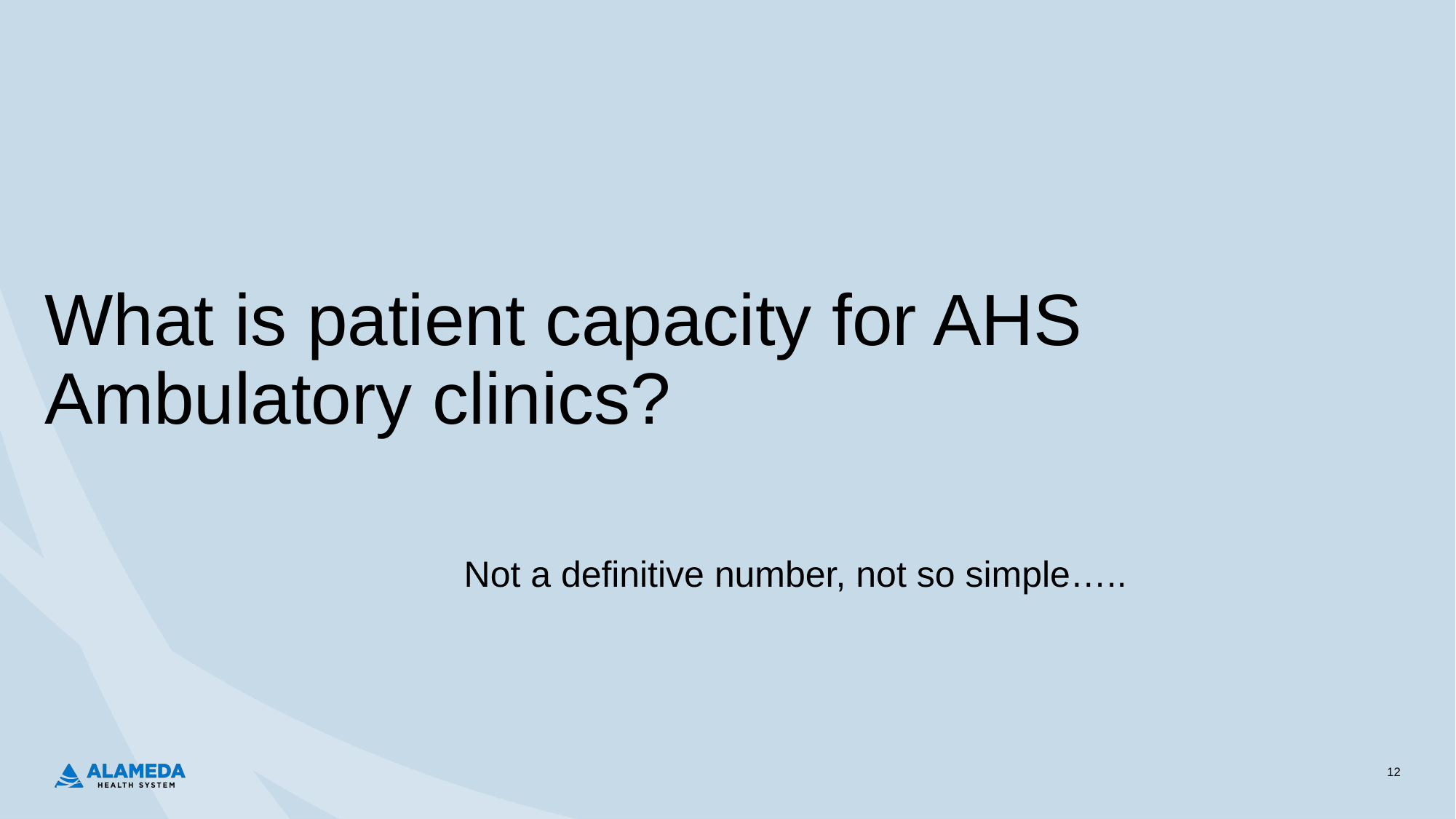

# What is patient capacity for AHS Ambulatory clinics?
Not a definitive number, not so simple…..